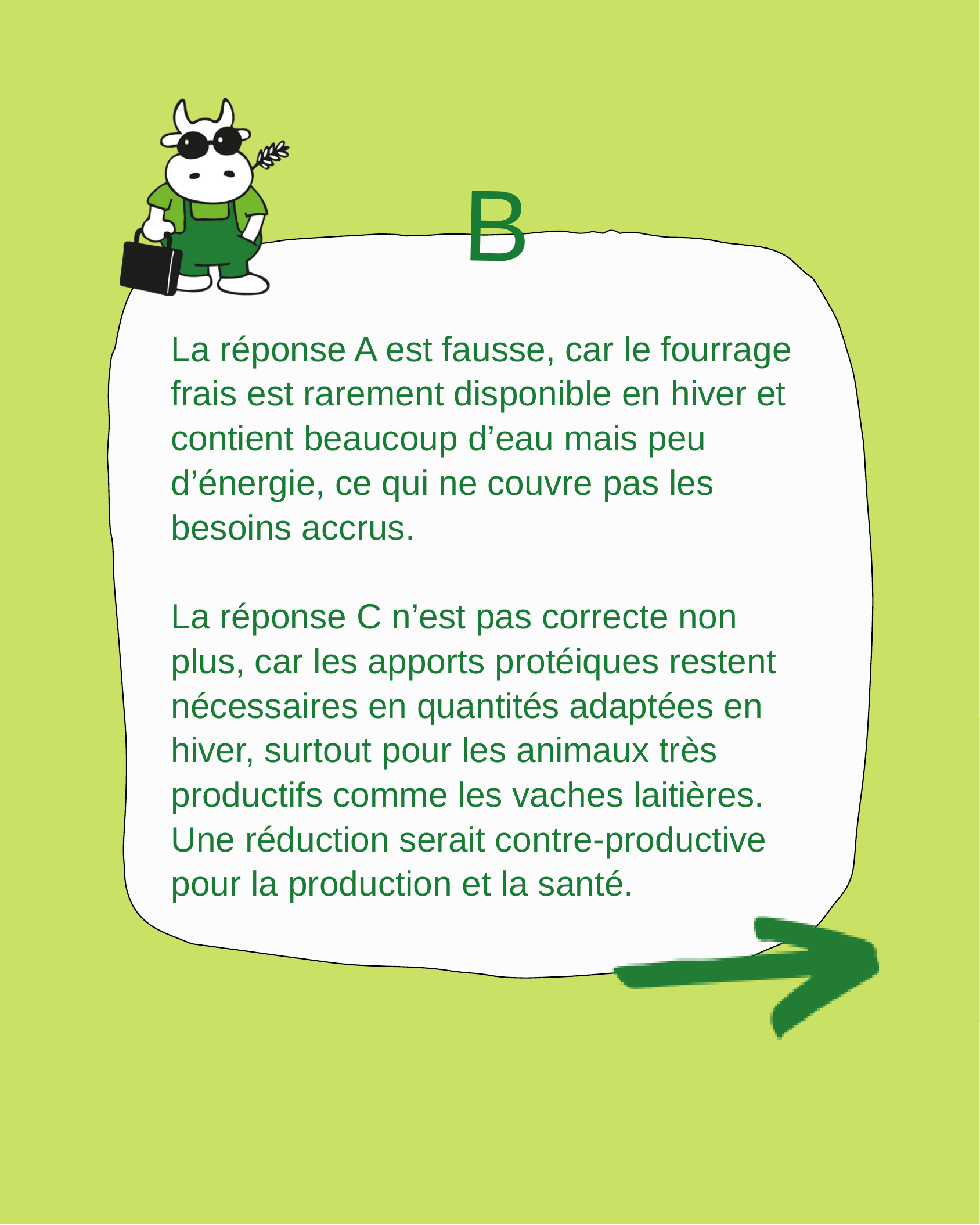

B

La réponse A est fausse, car le fourrage frais est rarement disponible en hiver et contient beaucoup d’eau mais peu d’énergie, ce qui ne couvre pas les besoins accrus.

La réponse C n’est pas correcte non plus, car les apports protéiques restent nécessaires en quantités adaptées en hiver, surtout pour les animaux très productifs comme les vaches laitières. Une réduction serait contre-productive pour la production et la santé.